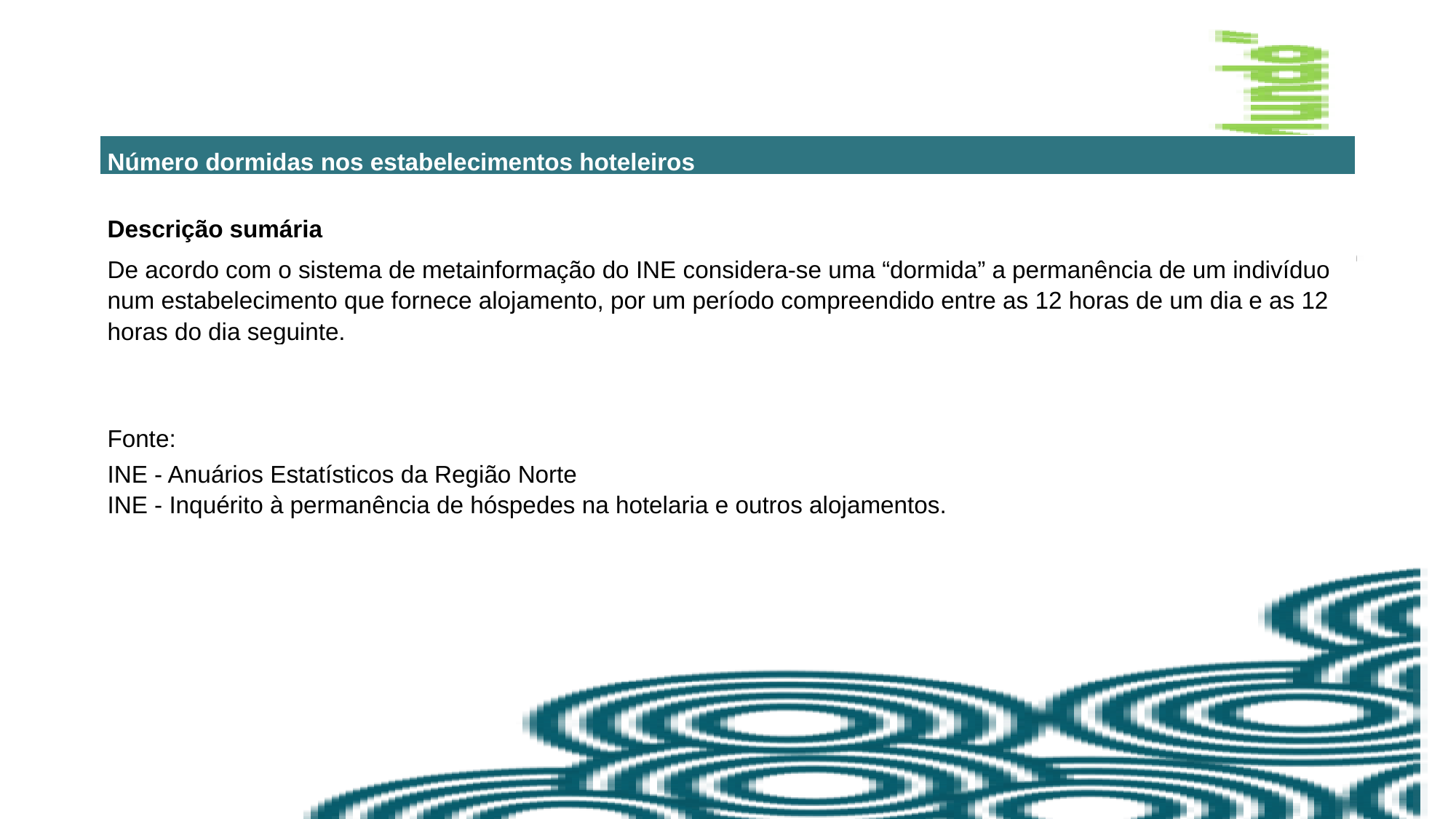

| Número dormidas nos estabelecimentos hoteleiros |
| --- |
| Descrição sumária De acordo com o sistema de metainformação do INE considera-se uma “dormida” a permanência de um indivíduo num estabelecimento que fornece alojamento, por um período compreendido entre as 12 horas de um dia e as 12 horas do dia seguinte. |
| Fonte: INE - Anuários Estatísticos da Região Norte INE - Inquérito à permanência de hóspedes na hotelaria e outros alojamentos. |